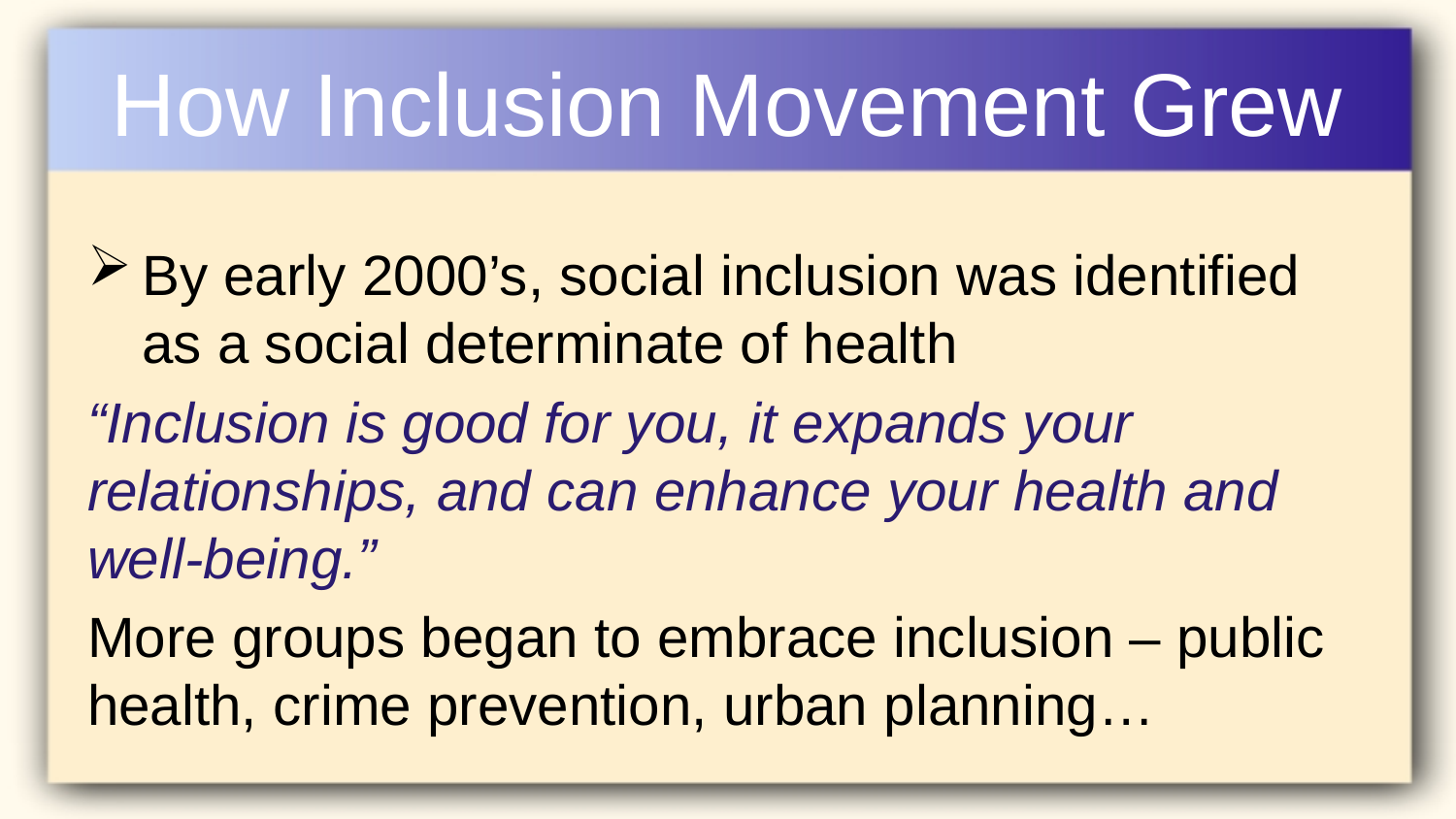

# How Inclusion Movement Grew

By early 2000’s, social inclusion was identified as a social determinate of health
“Inclusion is good for you, it expands your relationships, and can enhance your health and well-being.”
More groups began to embrace inclusion – public health, crime prevention, urban planning…